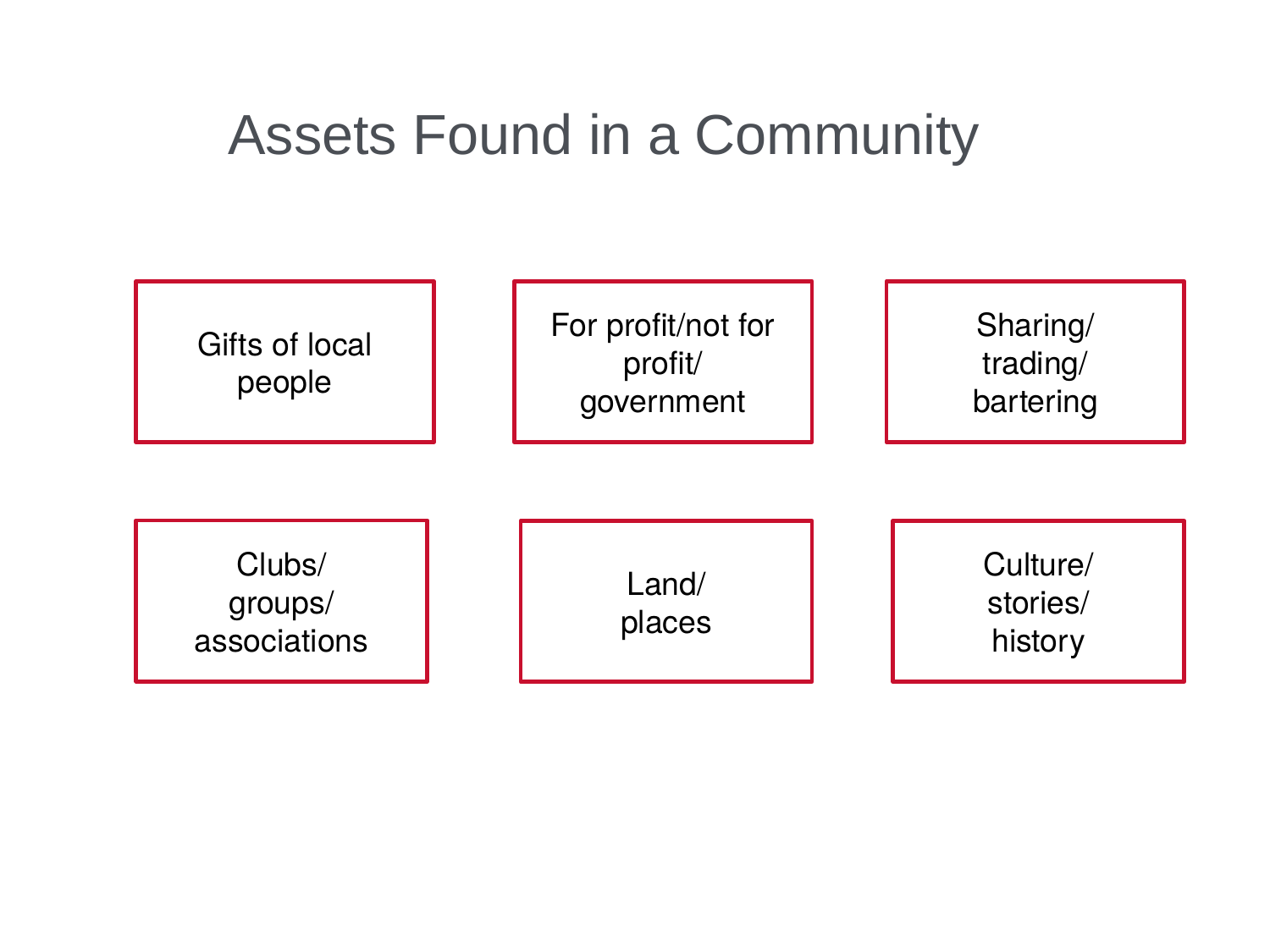

Assets Found in a Community
Gifts of local people
For profit/not for profit/
government
Sharing/
trading/
bartering
Clubs/
groups/ associations
Land/
places
Culture/
stories/
history